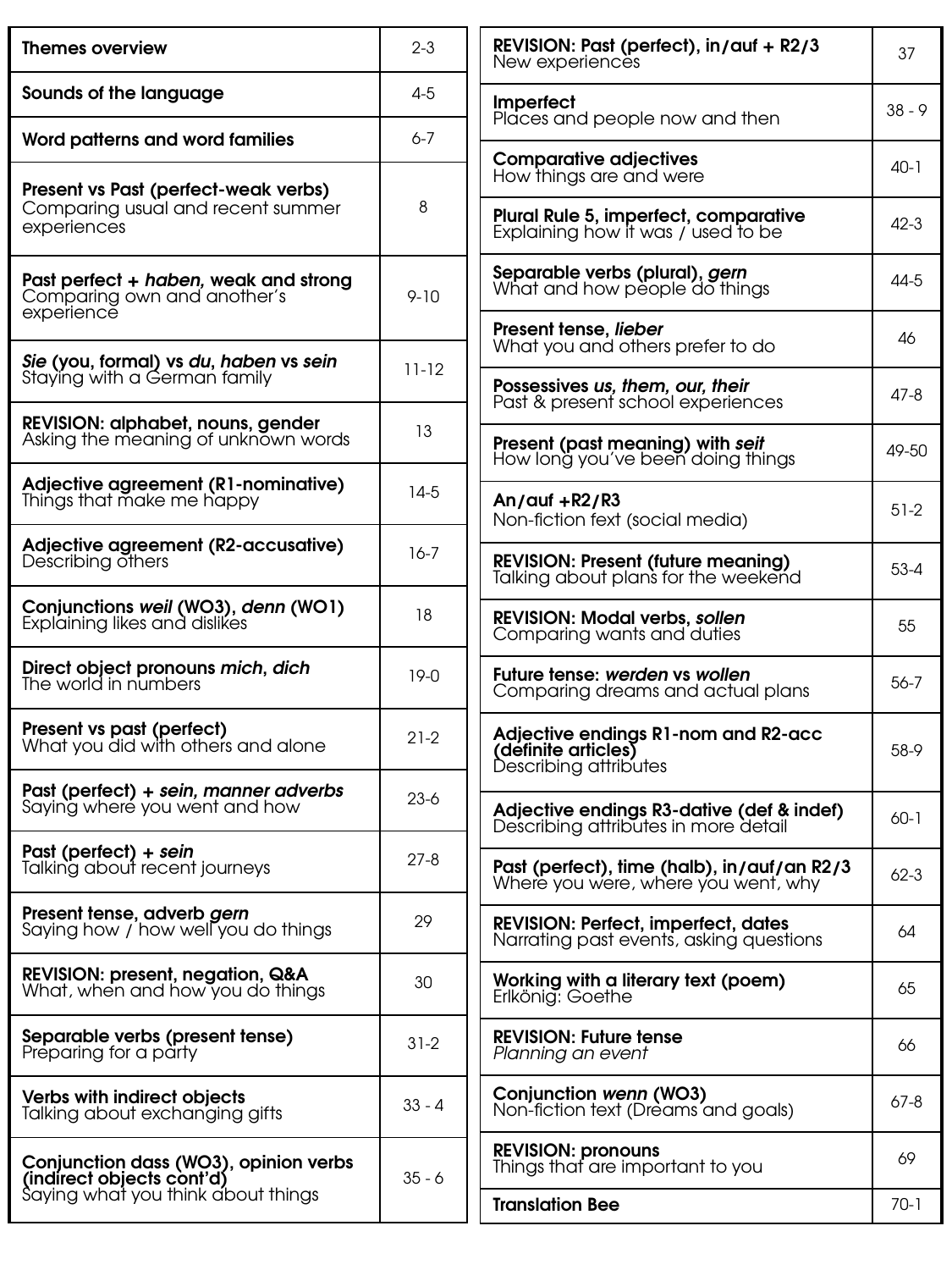

| Themes overview | 2-3 |
| --- | --- |
| Sounds of the language | 4-5 |
| Word patterns and word families | 6-7 |
| Present vs Past (perfect-weak verbs) Comparing usual and recent summer experiences | 8 |
| Past perfect + haben, weak and strong Comparing own and another’s experience | 9-10 |
| Sie (you, formal) vs du, haben vs sein Staying with a German family | 11-12 |
| REVISION: alphabet, nouns, gender Asking the meaning of unknown words | 13 |
| Adjective agreement (R1-nominative) Things that make me happy | 14-5 |
| Adjective agreement (R2-accusative) Describing others | 16-7 |
| Conjunctions weil (WO3), denn (WO1) Explaining likes and dislikes | 18 |
| Direct object pronouns mich, dich The world in numbers | 19-0 |
| Present vs past (perfect) What you did with others and alone | 21-2 |
| Past (perfect) + sein, manner adverbs Saying where you went and how | 23-6 |
| Past (perfect) + sein Talking about recent journeys | 27-8 |
| Present tense, adverb gern Saying how / how well you do things | 29 |
| REVISION: present, negation, Q&A What, when and how you do things | 30 |
| Separable verbs (present tense) Preparing for a party | 31-2 |
| Verbs with indirect objects Talking about exchanging gifts | 33 - 4 |
| Conjunction dass (WO3), opinion verbs (indirect objects cont’d) Saying what you think about things | 35 - 6 |
| REVISION: Past (perfect), in/auf + R2/3 New experiences | 37 |
| --- | --- |
| Imperfect Places and people now and then | 38 - 9 |
| Comparative adjectives How things are and were | 40-1 |
| Plural Rule 5, imperfect, comparative Explaining how it was / used to be | 42-3 |
| Separable verbs (plural), gern What and how people do things | 44-5 |
| Present tense, lieber What you and others prefer to do | 46 |
| Possessives us, them, our, their Past & present school experiences | 47-8 |
| Present (past meaning) with seit How long you’ve been doing things | 49-50 |
| An/auf +R2/R3 Non-fiction fext (social media) | 51-2 |
| REVISION: Present (future meaning) Talking about plans for the weekend | 53-4 |
| REVISION: Modal verbs, sollen Comparing wants and duties | 55 |
| Future tense: werden vs wollen Comparing dreams and actual plans | 56-7 |
| Adjective endings R1-nom and R2-acc (definite articles) Describing attributes | 58-9 |
| Adjective endings R3-dative (def & indef) Describing attributes in more detail | 60-1 |
| Past (perfect), time (halb), in/auf/an R2/3 Where you were, where you went, why | 62-3 |
| REVISION: Perfect, imperfect, dates Narrating past events, asking questions | 64 |
| Working with a literary text (poem) Erlkönig: Goethe | 65 |
| REVISION: Future tense Planning an event | 66 |
| Conjunction wenn (WO3) Non-fiction text (Dreams and goals) | 67-8 |
| REVISION: pronouns Things that are important to you | 69 |
| Translation Bee | 70-1 |